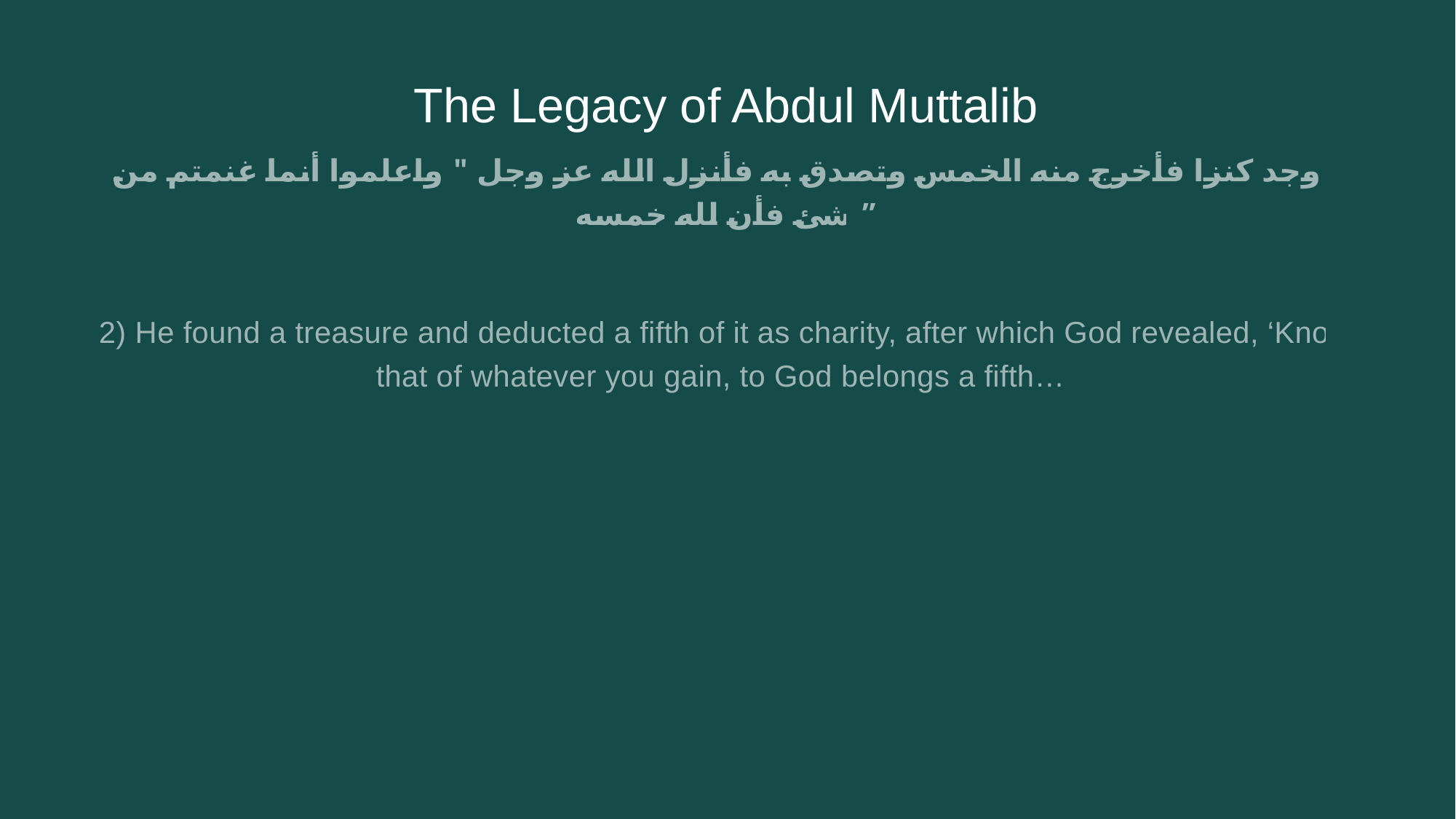

# The Legacy of Abdul Muttalib
ووجد كنزا فأخرج منه الخمس وتصدق به فأنزل الله عز وجل " واعلموا أنما غنمتم من شئ فأن لله خمسه ”

2) He found a treasure and deducted a fifth of it as charity, after which God revealed, ‘Know that of whatever you gain, to God belongs a fifth…”